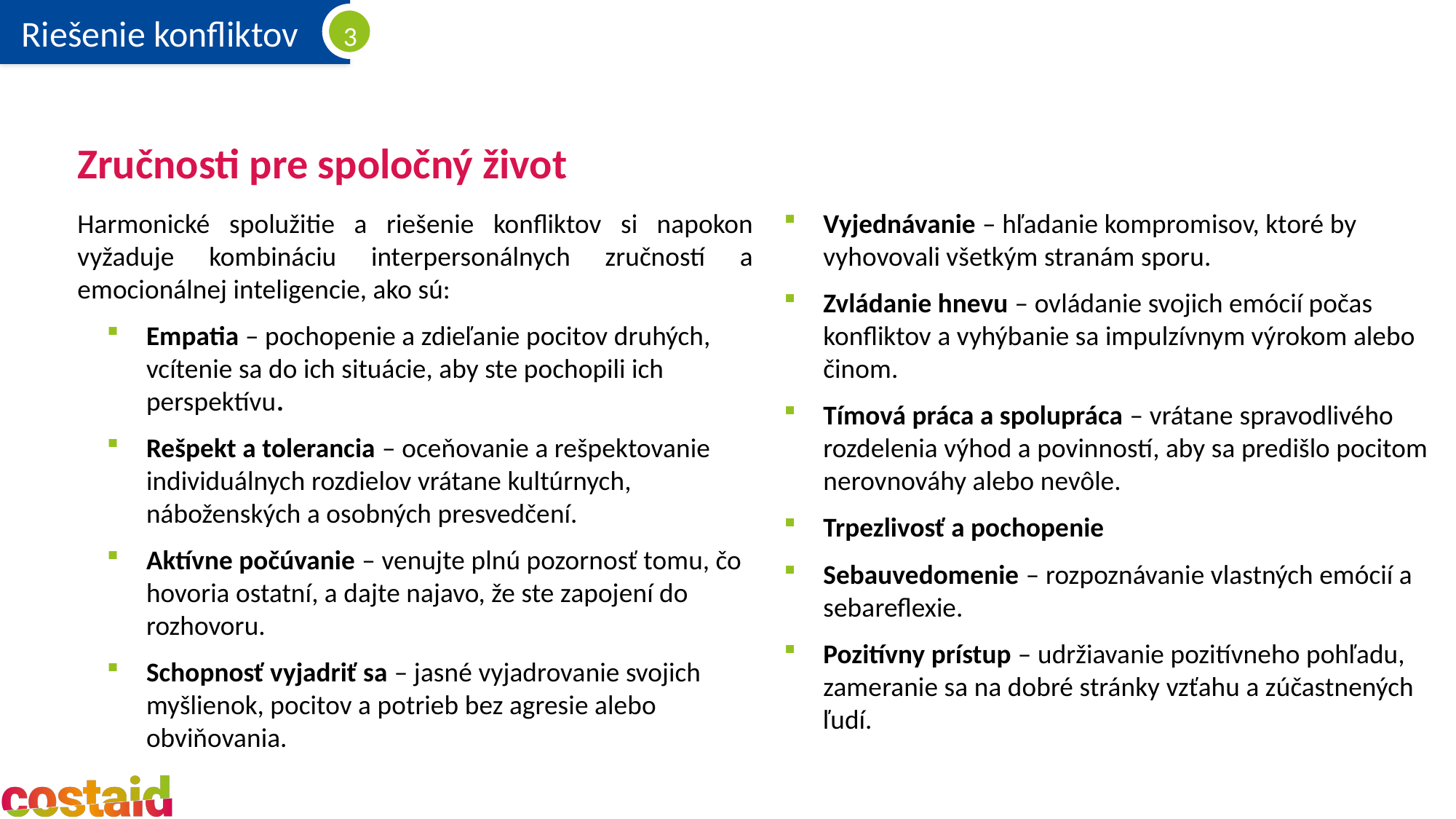

# Zručnosti pre spoločný život
Harmonické spolužitie a riešenie konfliktov si napokon vyžaduje kombináciu interpersonálnych zručností a emocionálnej inteligencie, ako sú:
Empatia – pochopenie a zdieľanie pocitov druhých, vcítenie sa do ich situácie, aby ste pochopili ich perspektívu.
Rešpekt a tolerancia – oceňovanie a rešpektovanie individuálnych rozdielov vrátane kultúrnych, náboženských a osobných presvedčení.
Aktívne počúvanie – venujte plnú pozornosť tomu, čo hovoria ostatní, a dajte najavo, že ste zapojení do rozhovoru.
Schopnosť vyjadriť sa – jasné vyjadrovanie svojich myšlienok, pocitov a potrieb bez agresie alebo obviňovania.
Vyjednávanie – hľadanie kompromisov, ktoré by vyhovovali všetkým stranám sporu.
Zvládanie hnevu – ovládanie svojich emócií počas konfliktov a vyhýbanie sa impulzívnym výrokom alebo činom.
Tímová práca a spolupráca – vrátane spravodlivého rozdelenia výhod a povinností, aby sa predišlo pocitom nerovnováhy alebo nevôle.
Trpezlivosť a pochopenie
Sebauvedomenie – rozpoznávanie vlastných emócií a sebareflexie.
Pozitívny prístup – udržiavanie pozitívneho pohľadu, zameranie sa na dobré stránky vzťahu a zúčastnených ľudí.